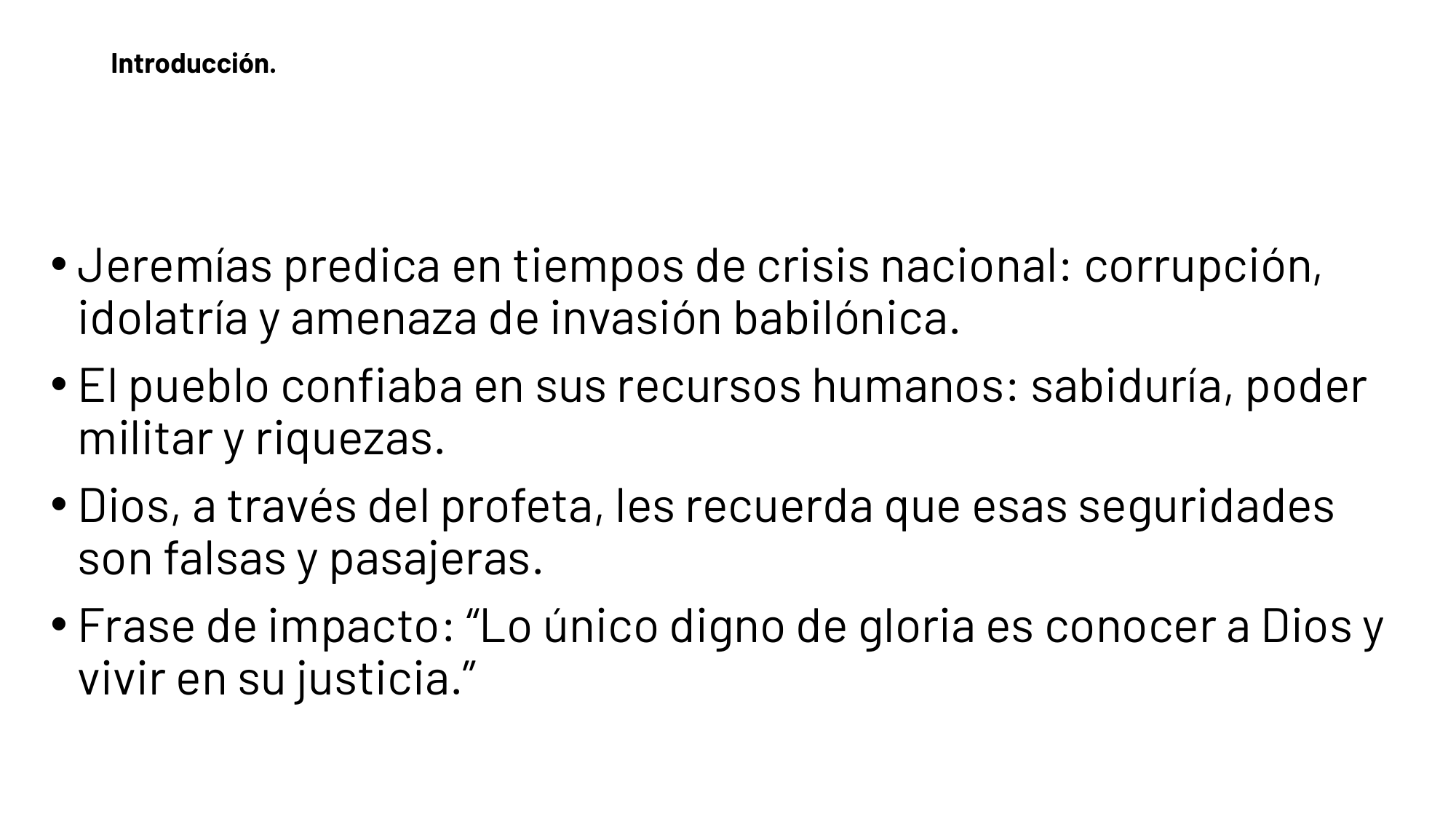

# Introducción.

Jeremías predica en tiempos de crisis nacional: corrupción, idolatría y amenaza de invasión babilónica.
El pueblo confiaba en sus recursos humanos: sabiduría, poder militar y riquezas.
Dios, a través del profeta, les recuerda que esas seguridades son falsas y pasajeras.
Frase de impacto: “Lo único digno de gloria es conocer a Dios y vivir en su justicia.”